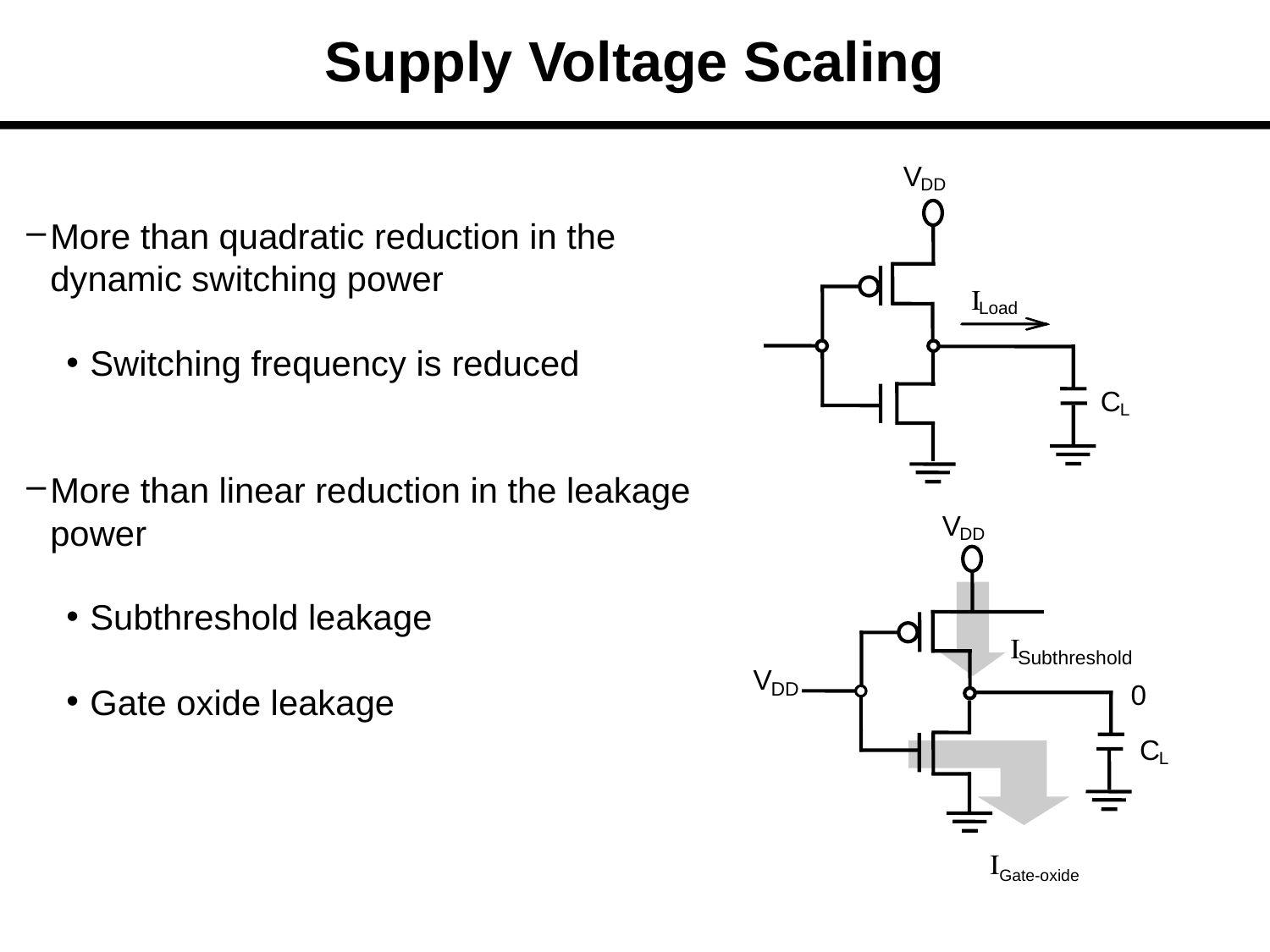

# Supply Voltage Scaling

V
DD

I

Load

C

L

More than quadratic reduction in the dynamic switching power

Switching frequency is reduced

More than linear reduction in the leakage power

Subthreshold leakage

Gate oxide leakage
V

DD

I

Subthreshold

V
DD
0

C

L

IGate-oxide